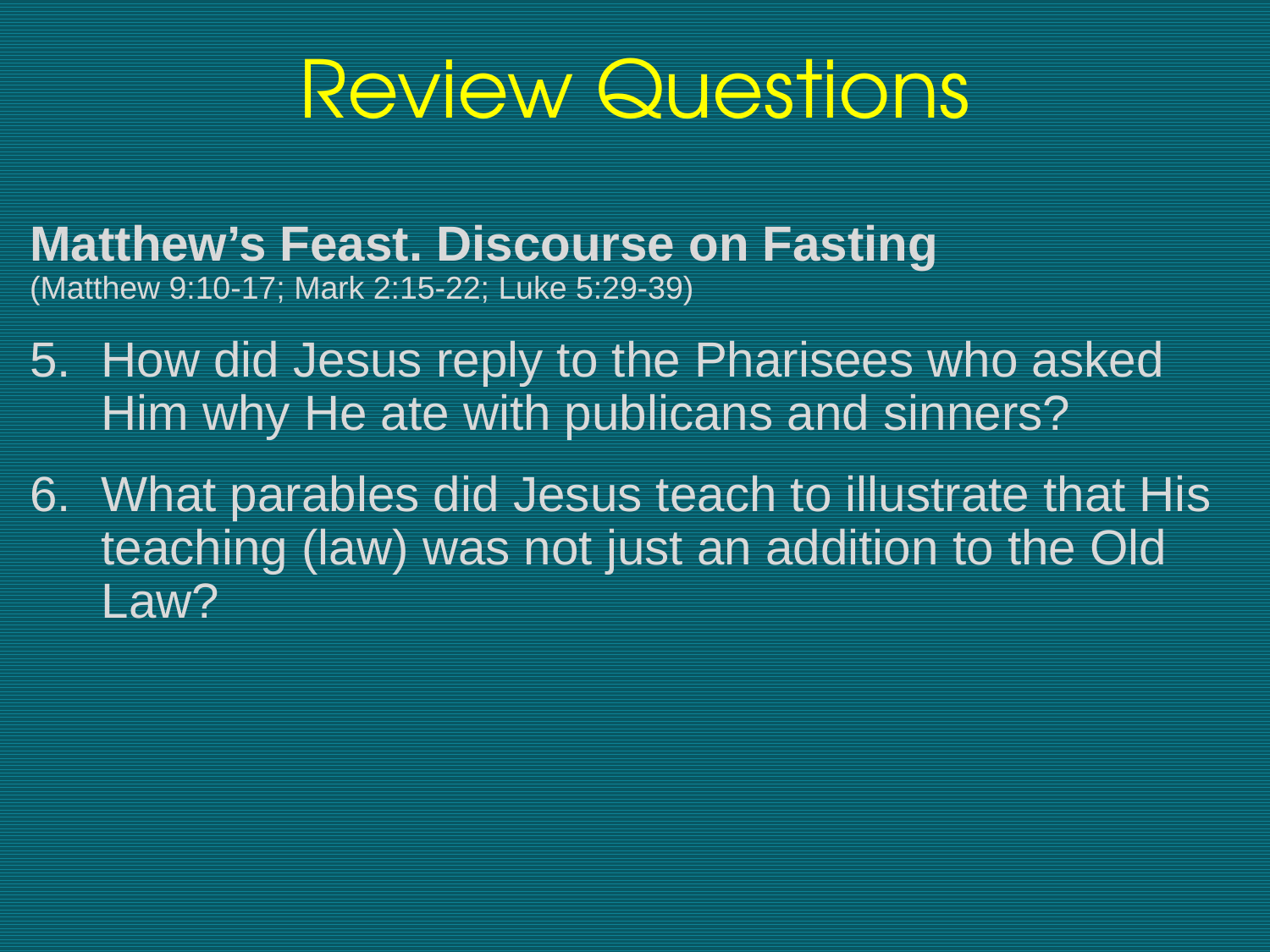

# Review Questions
Matthew’s Feast. Discourse on Fasting
(Matthew 9:10-17; Mark 2:15-22; Luke 5:29-39)
How did Jesus reply to the Pharisees who asked Him why He ate with publicans and sinners?
What parables did Jesus teach to illustrate that His teaching (law) was not just an addition to the Old Law?